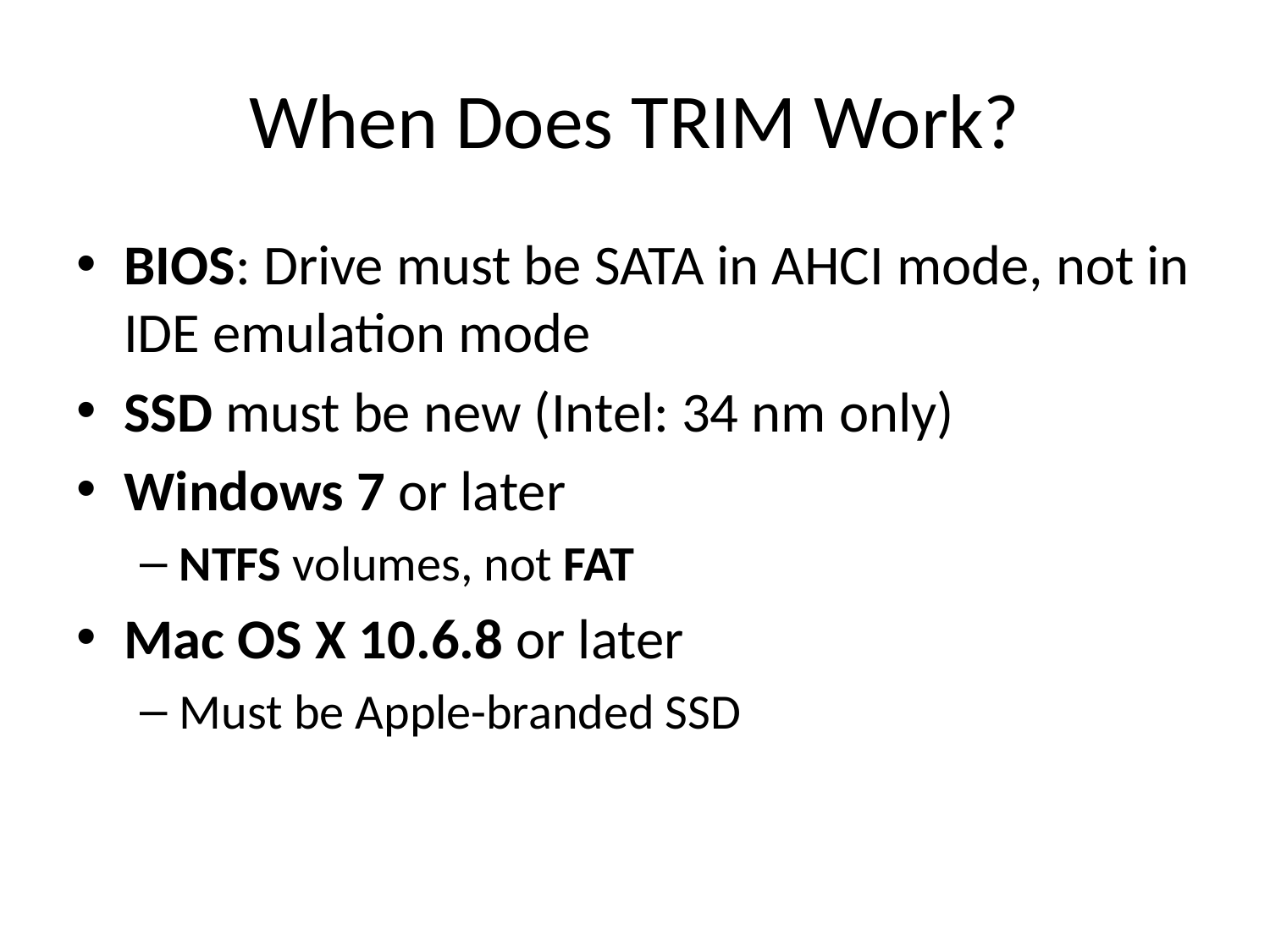

# When Does TRIM Work?
BIOS: Drive must be SATA in AHCI mode, not in IDE emulation mode
SSD must be new (Intel: 34 nm only)
Windows 7 or later
NTFS volumes, not FAT
Mac OS X 10.6.8 or later
Must be Apple-branded SSD